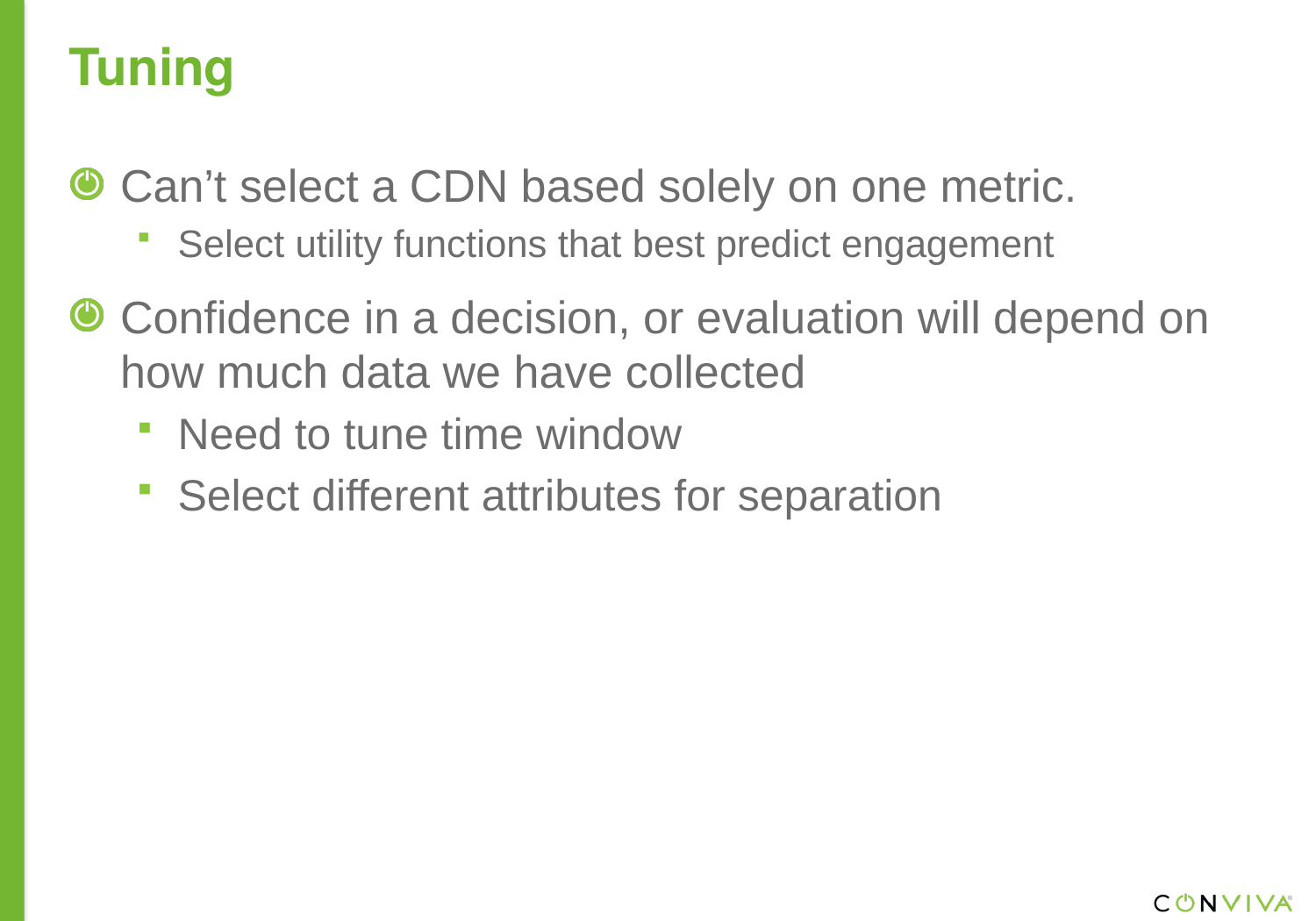

Tuning

Can’t select a CDN based solely on one metric.
Select utility functions that best predict engagement
Confidence in a decision, or evaluation will depend on how much data we have collected
Need to tune time window
Select different attributes for separation